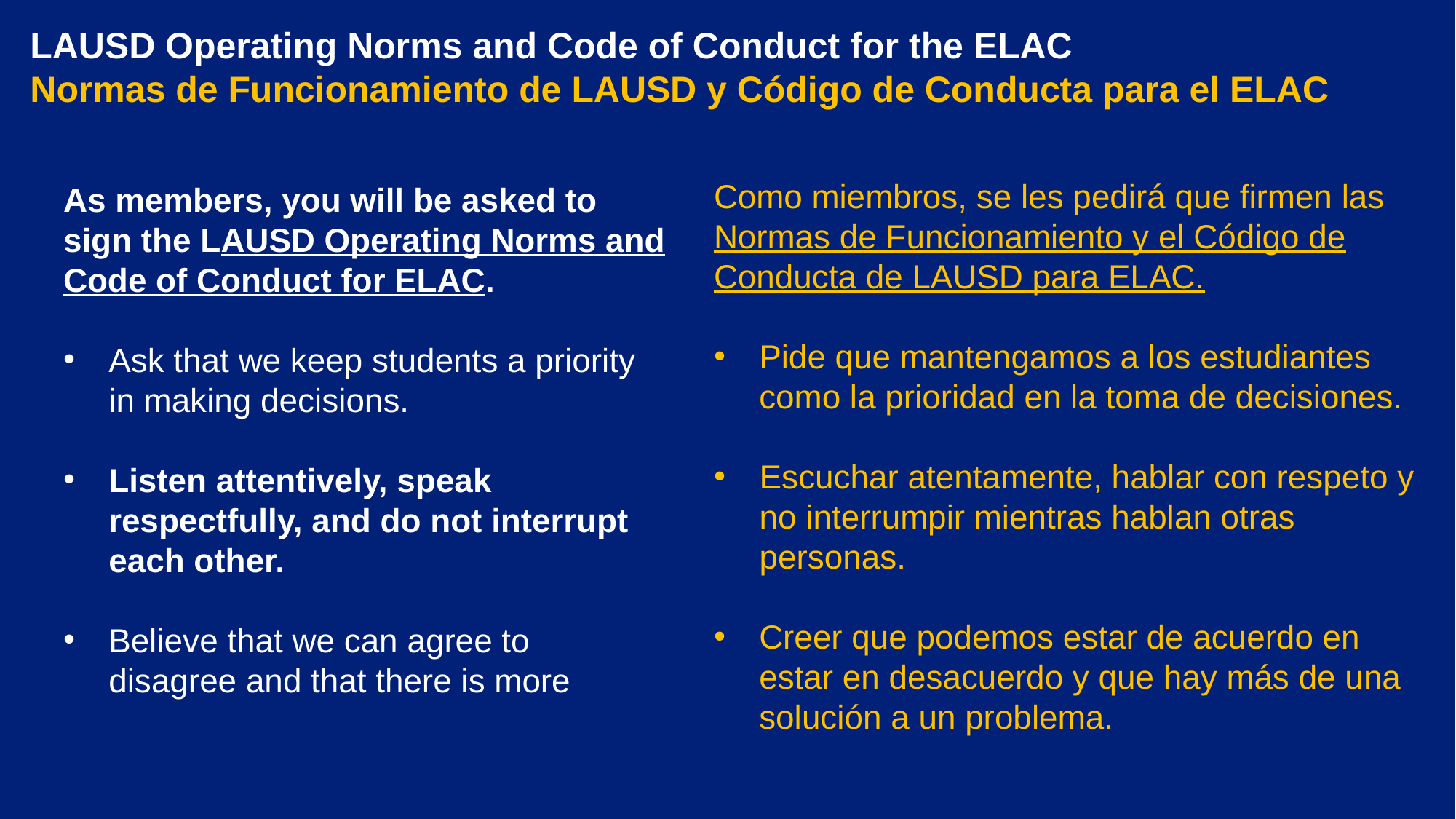

LAUSD Operating Norms and Code of Conduct for the ELAC
Normas de Funcionamiento de LAUSD y Código de Conducta para el ELAC
Como miembros, se les pedirá que firmen las Normas de Funcionamiento y el Código de Conducta de LAUSD para ELAC.

Pide que mantengamos a los estudiantes como la prioridad en la toma de decisiones.

Escuchar atentamente, hablar con respeto y no interrumpir mientras hablan otras personas.

Creer que podemos estar de acuerdo en estar en desacuerdo y que hay más de una solución a un problema.
As members, you will be asked to sign the LAUSD Operating Norms and Code of Conduct for ELAC.

Ask that we keep students a priority in making decisions.

Listen attentively, speak respectfully, and do not interrupt each other.

Believe that we can agree to disagree and that there is more